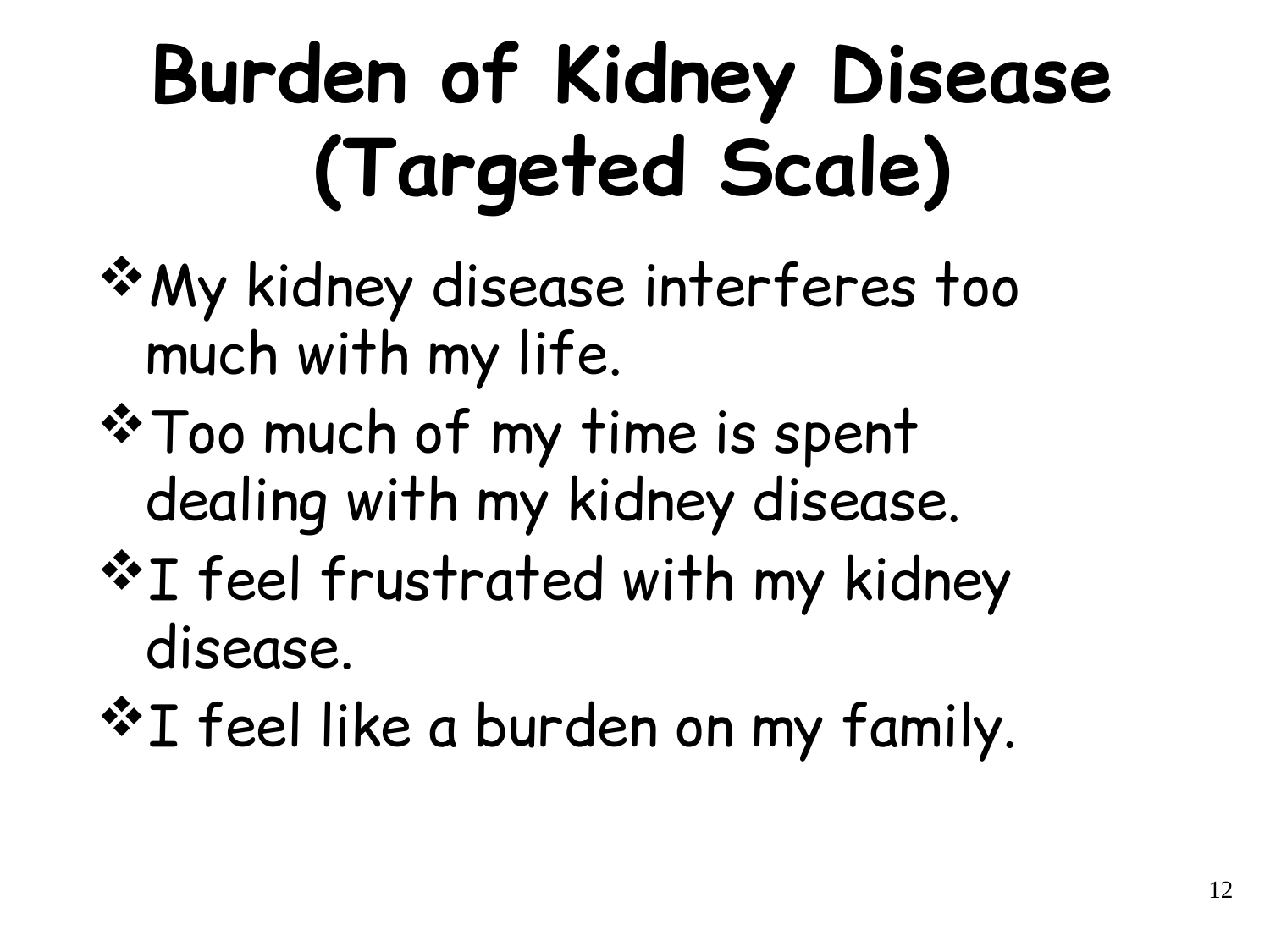

# Burden of Kidney Disease (Targeted Scale)
My kidney disease interferes too much with my life.
Too much of my time is spent dealing with my kidney disease.
I feel frustrated with my kidney disease.
I feel like a burden on my family.
12